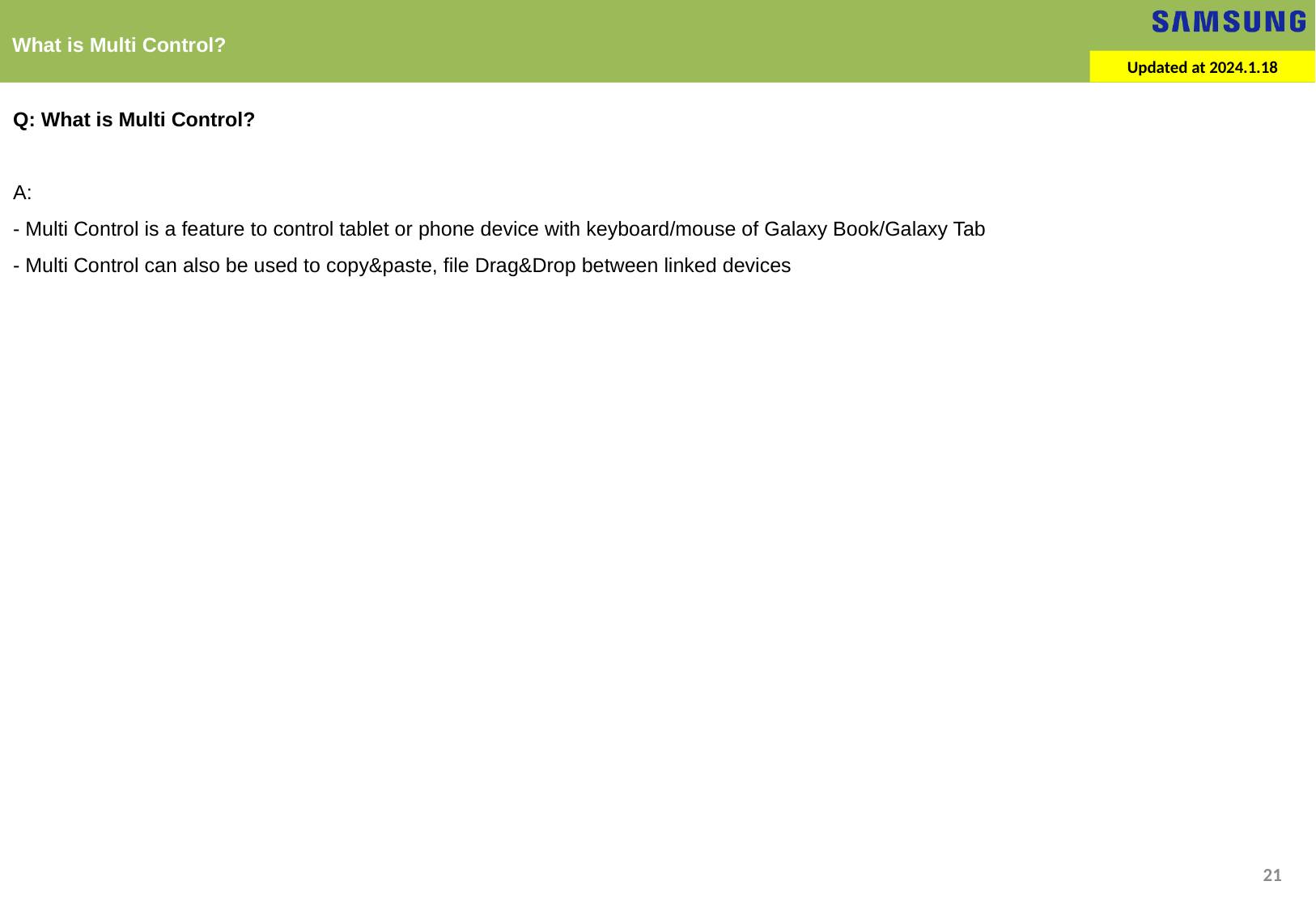

What is Multi Control?
Updated at 2024.1.18
Q: What is Multi Control?

A:
- Multi Control is a feature to control tablet or phone device with keyboard/mouse of Galaxy Book/Galaxy Tab
- Multi Control can also be used to copy&paste, file Drag&Drop between linked devices

21